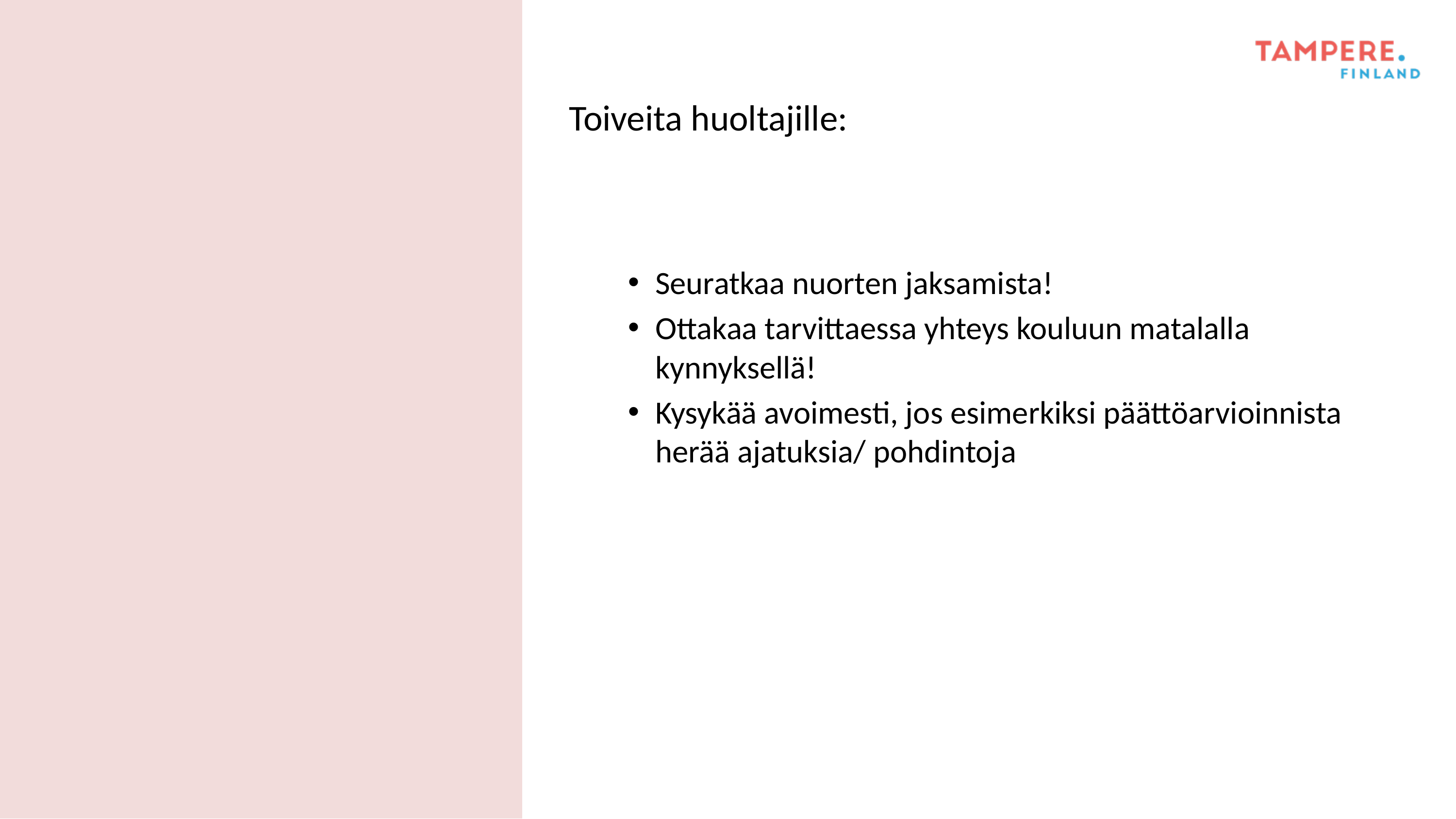

# Toiveita huoltajille:

Seuratkaa nuorten jaksamista!
Ottakaa tarvittaessa yhteys kouluun matalalla kynnyksellä!
Kysykää avoimesti, jos esimerkiksi päättöarvioinnista herää ajatuksia/ pohdintoja

​